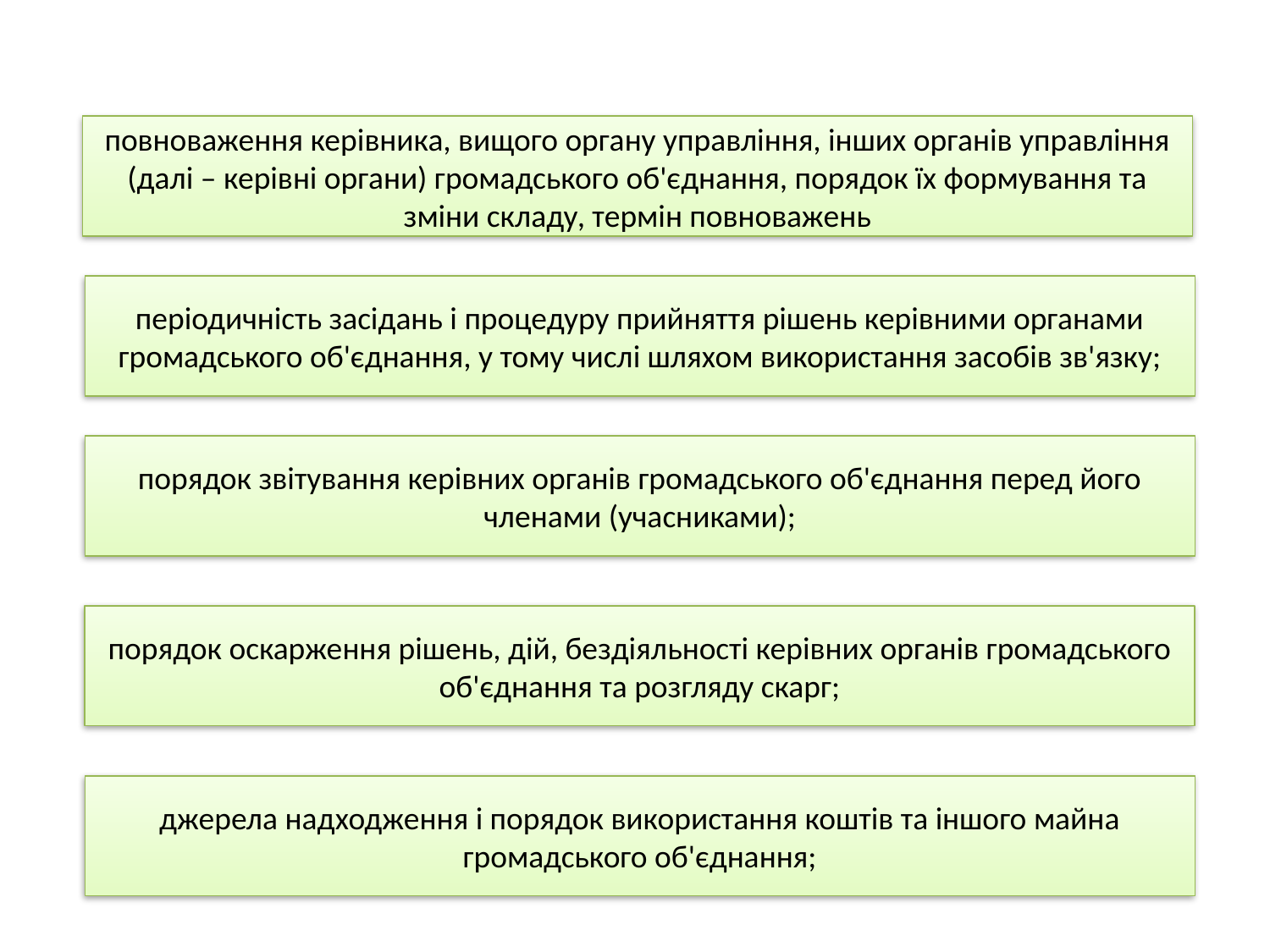

повноваження керівника, вищого органу управління, інших органів управління (далі – керівні органи) громадського об'єднання, порядок їх формування та зміни складу, термін повноважень
періодичність засідань і процедуру прийняття рішень керівними органами громадського об'єднання, у тому числі шляхом використання засобів зв'язку;
порядок звітування керівних органів громадського об'єднання перед його членами (учасниками);
порядок оскарження рішень, дій, бездіяльності керівних органів громадського об'єднання та розгляду скарг;
джерела надходження і порядок використання коштів та іншого майна громадського об'єднання;